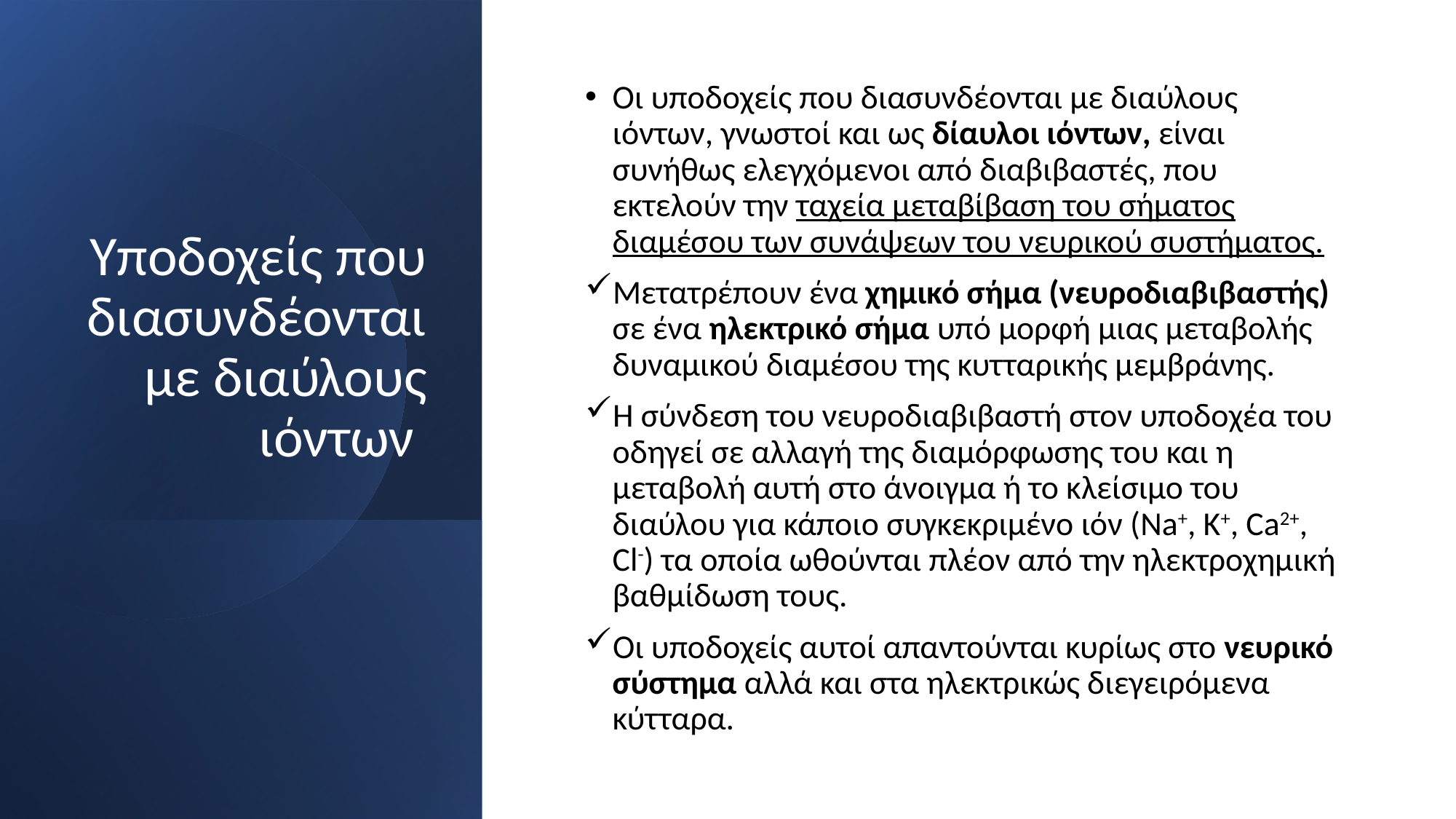

# Υποδοχείς που διασυνδέονται με διαύλους ιόντων
Οι υποδοχείς που διασυνδέονται με διαύλους ιόντων, γνωστοί και ως δίαυλοι ιόντων, είναι συνήθως ελεγχόμενοι από διαβιβαστές, που εκτελούν την ταχεία μεταβίβαση του σήματος διαμέσου των συνάψεων του νευρικού συστήματος.
Μετατρέπουν ένα χημικό σήμα (νευροδιαβιβαστής) σε ένα ηλεκτρικό σήμα υπό μορφή μιας μεταβολής δυναμικού διαμέσου της κυτταρικής μεμβράνης.
Η σύνδεση του νευροδιαβιβαστή στον υποδοχέα του οδηγεί σε αλλαγή της διαμόρφωσης του και η μεταβολή αυτή στο άνοιγμα ή το κλείσιμο του διαύλου για κάποιο συγκεκριμένο ιόν (Na+, K+, Ca2+, Cl-) τα οποία ωθούνται πλέον από την ηλεκτροχημική βαθμίδωση τους.
Οι υποδοχείς αυτοί απαντούνται κυρίως στο νευρικό σύστημα αλλά και στα ηλεκτρικώς διεγειρόμενα κύτταρα.